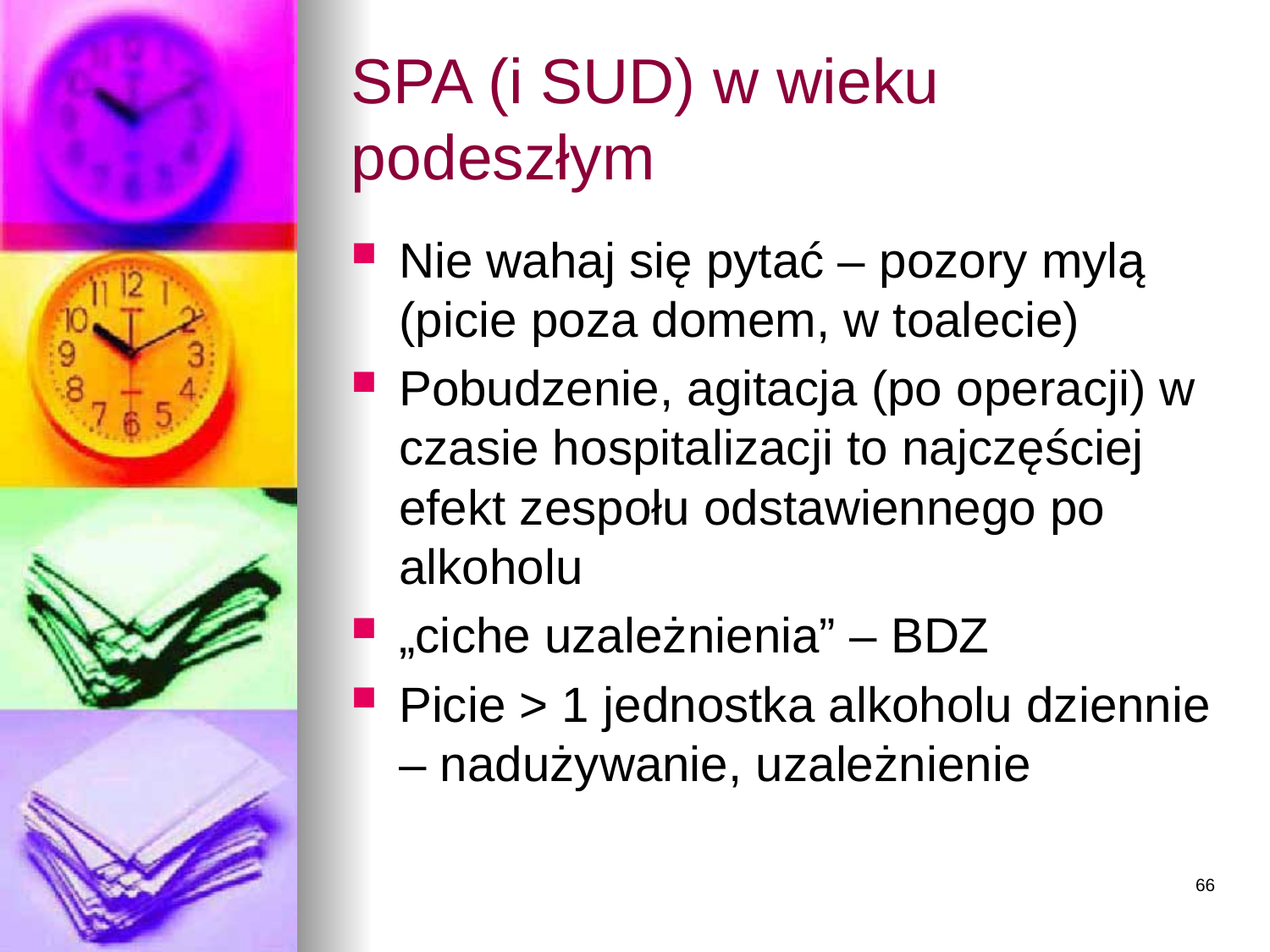

# SPA (i SUD) w wieku podeszłym
Nie wahaj się pytać – pozory mylą (picie poza domem, w toalecie)
Pobudzenie, agitacja (po operacji) w czasie hospitalizacji to najczęściej efekt zespołu odstawiennego po alkoholu
„ciche uzależnienia” – BDZ
Picie > 1 jednostka alkoholu dziennie – nadużywanie, uzależnienie
66